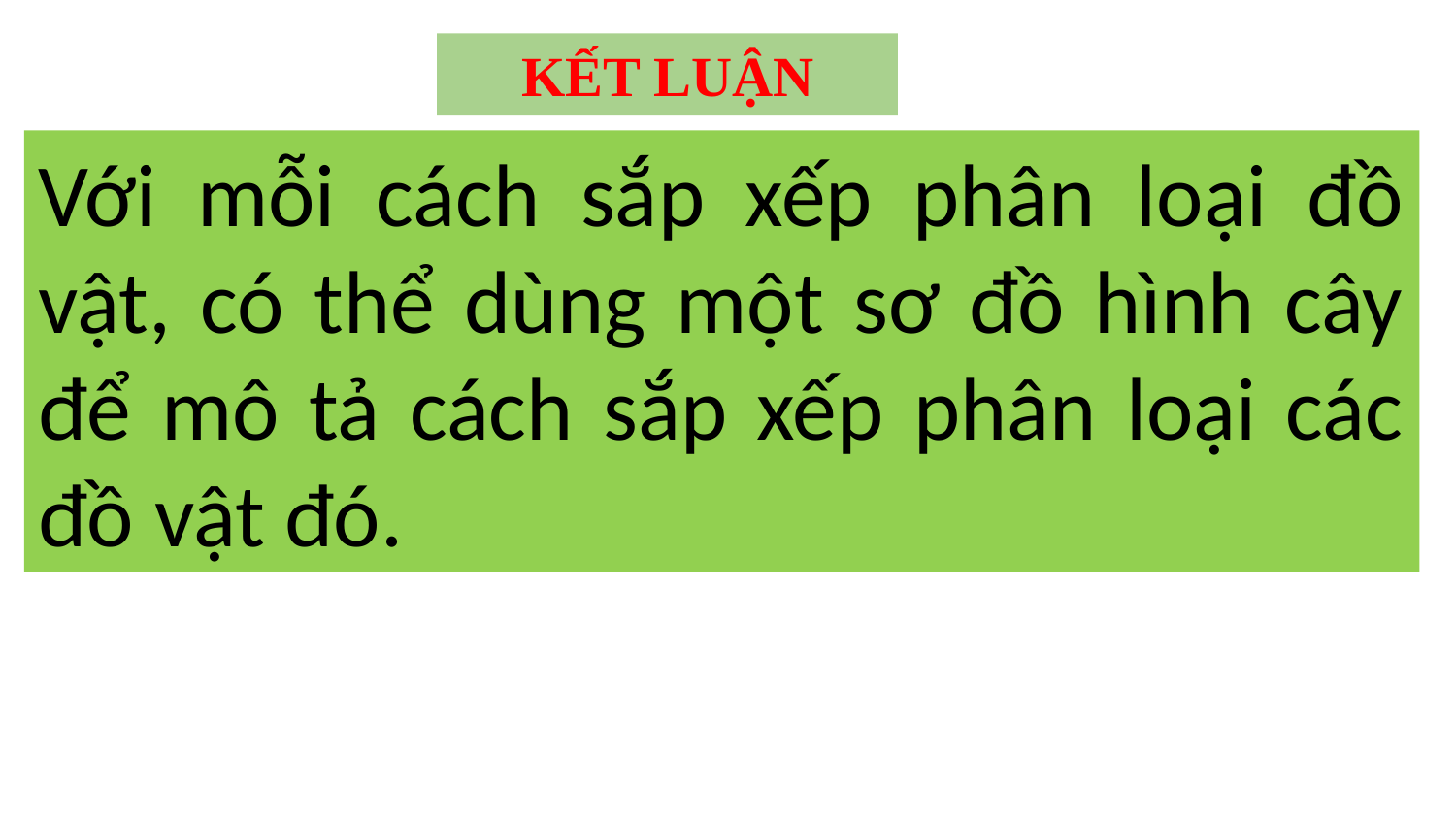

KẾT LUẬN
Với mỗi cách sắp xếp phân loại đồ vật, có thể dùng một sơ đồ hình cây để mô tả cách sắp xếp phân loại các đồ vật đó.